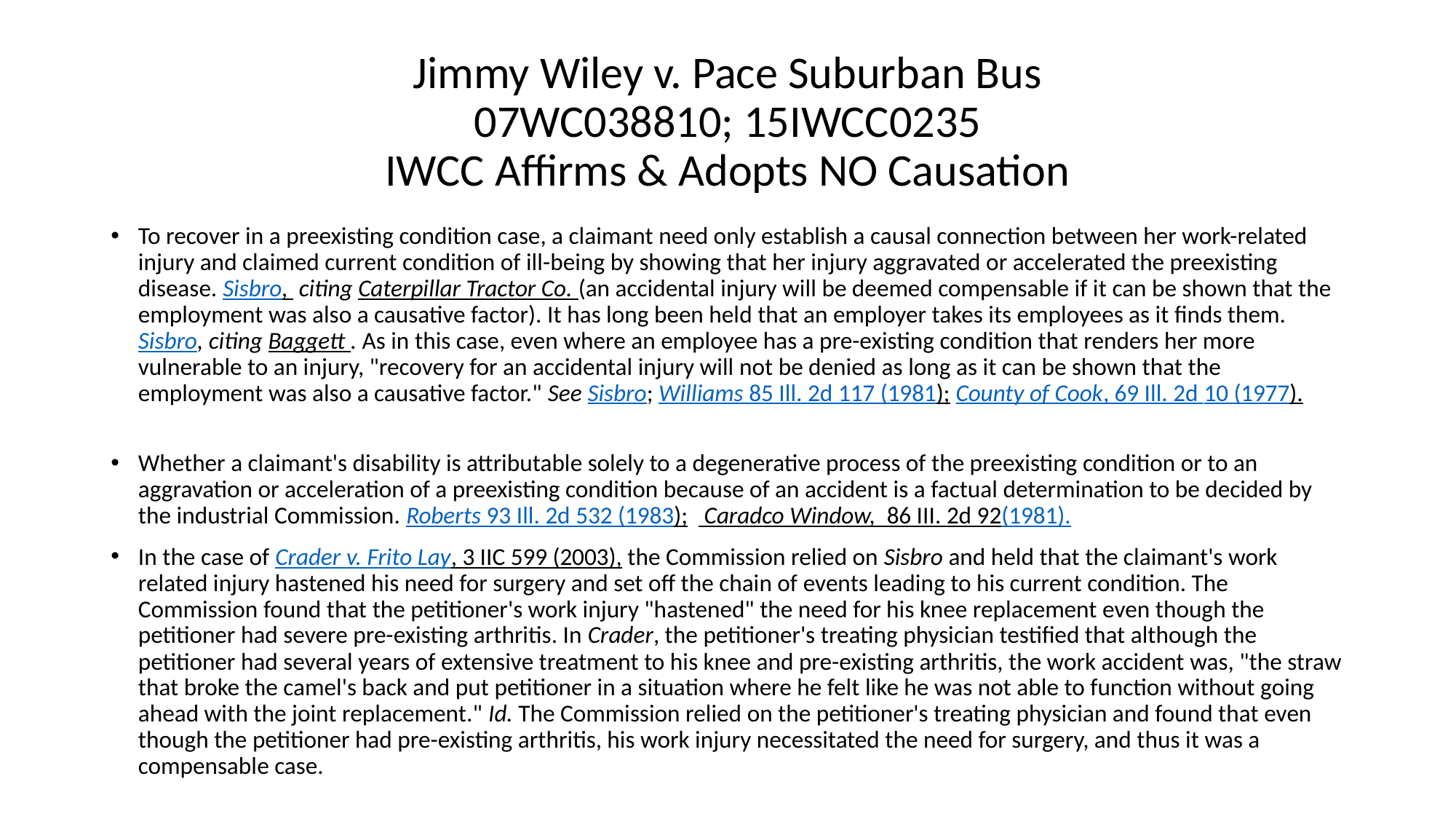

# Jimmy Wiley v. Pace Suburban Bus 07WC038810; 15IWCC0235 IWCC Affirms & Adopts NO Causation
To recover in a preexisting condition case, a claimant need only establish a causal connection between her work-related injury and claimed current condition of ill-being by showing that her injury aggravated or accelerated the preexisting disease. Sisbro,  citing Caterpillar Tractor Co. (an accidental injury will be deemed compensable if it can be shown that the employment was also a causative factor). It has long been held that an employer takes its employees as it finds them. Sisbro, citing Baggett . As in this case, even where an employee has a pre-existing condition that renders her more vulnerable to an injury, "recovery for an accidental injury will not be denied as long as it can be shown that the employment was also a causative factor." See Sisbro; Williams 85 Ill. 2d 117 (1981); County of Cook, 69 Ill. 2d 10 (1977).
Whether a claimant's disability is attributable solely to a degenerative process of the preexisting condition or to an aggravation or acceleration of a preexisting condition because of an accident is a factual determination to be decided by the industrial Commission. Roberts 93 Ill. 2d 532 (1983);   Caradco Window,  86 III. 2d 92(1981).
In the case of Crader v. Frito Lay, 3 IIC 599 (2003), the Commission relied on Sisbro and held that the claimant's work related injury hastened his need for surgery and set off the chain of events leading to his current condition. The Commission found that the petitioner's work injury "hastened" the need for his knee replacement even though the petitioner had severe pre-existing arthritis. In Crader, the petitioner's treating physician testified that although the petitioner had several years of extensive treatment to his knee and pre-existing arthritis, the work accident was, "the straw that broke the camel's back and put petitioner in a situation where he felt like he was not able to function without going ahead with the joint replacement." Id. The Commission relied on the petitioner's treating physician and found that even though the petitioner had pre-existing arthritis, his work injury necessitated the need for surgery, and thus it was a compensable case.